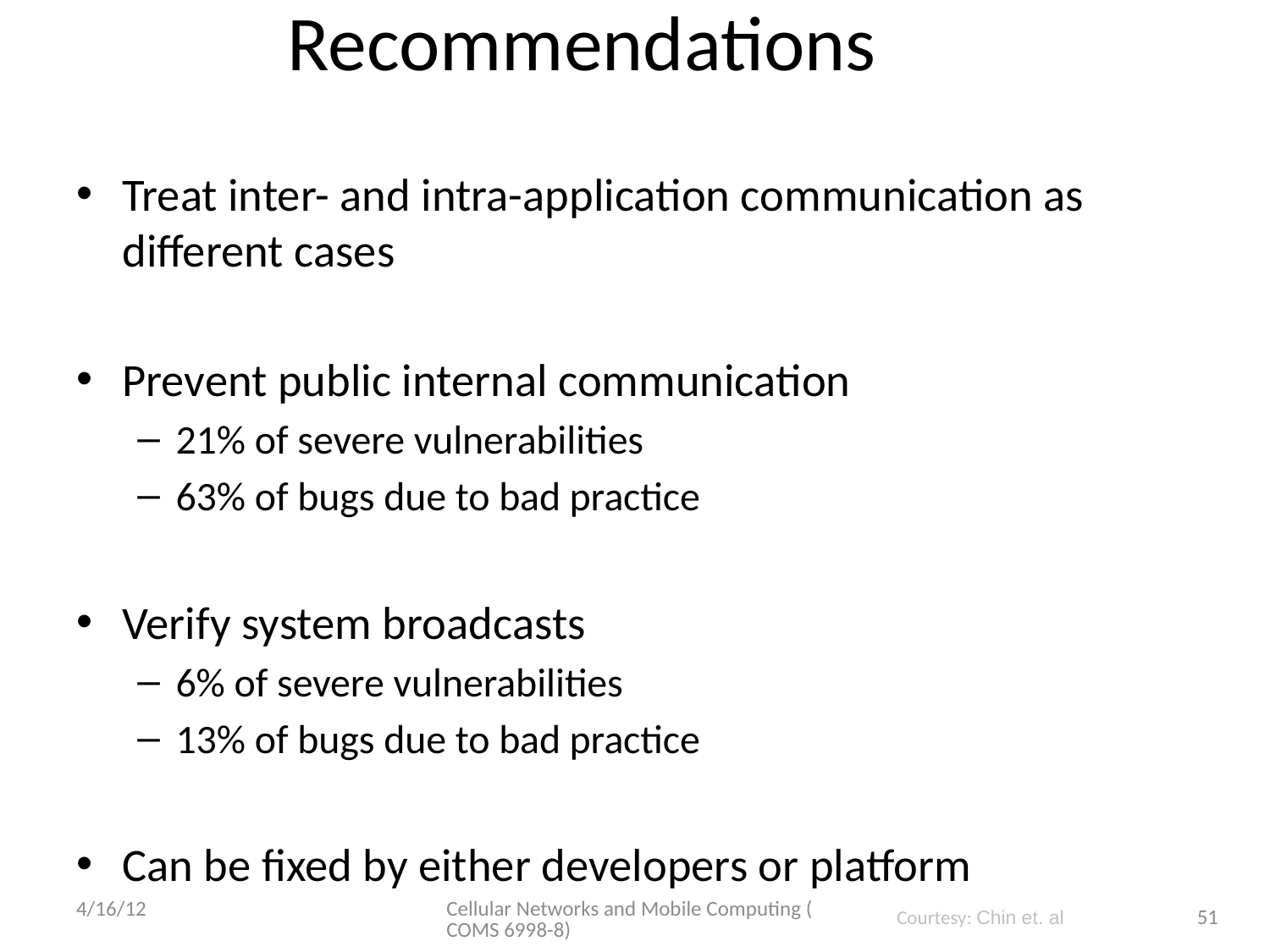

# Recommendations
Treat inter- and intra-application communication as different cases

Prevent public internal communication
21% of severe vulnerabilities
63% of bugs due to bad practice

Verify system broadcasts
6% of severe vulnerabilities
13% of bugs due to bad practice

Can be fixed by either developers or platform

51
4/16/12
Cellular Networks and Mobile Computing (COMS 6998-8)
Courtesy: Chin et. al